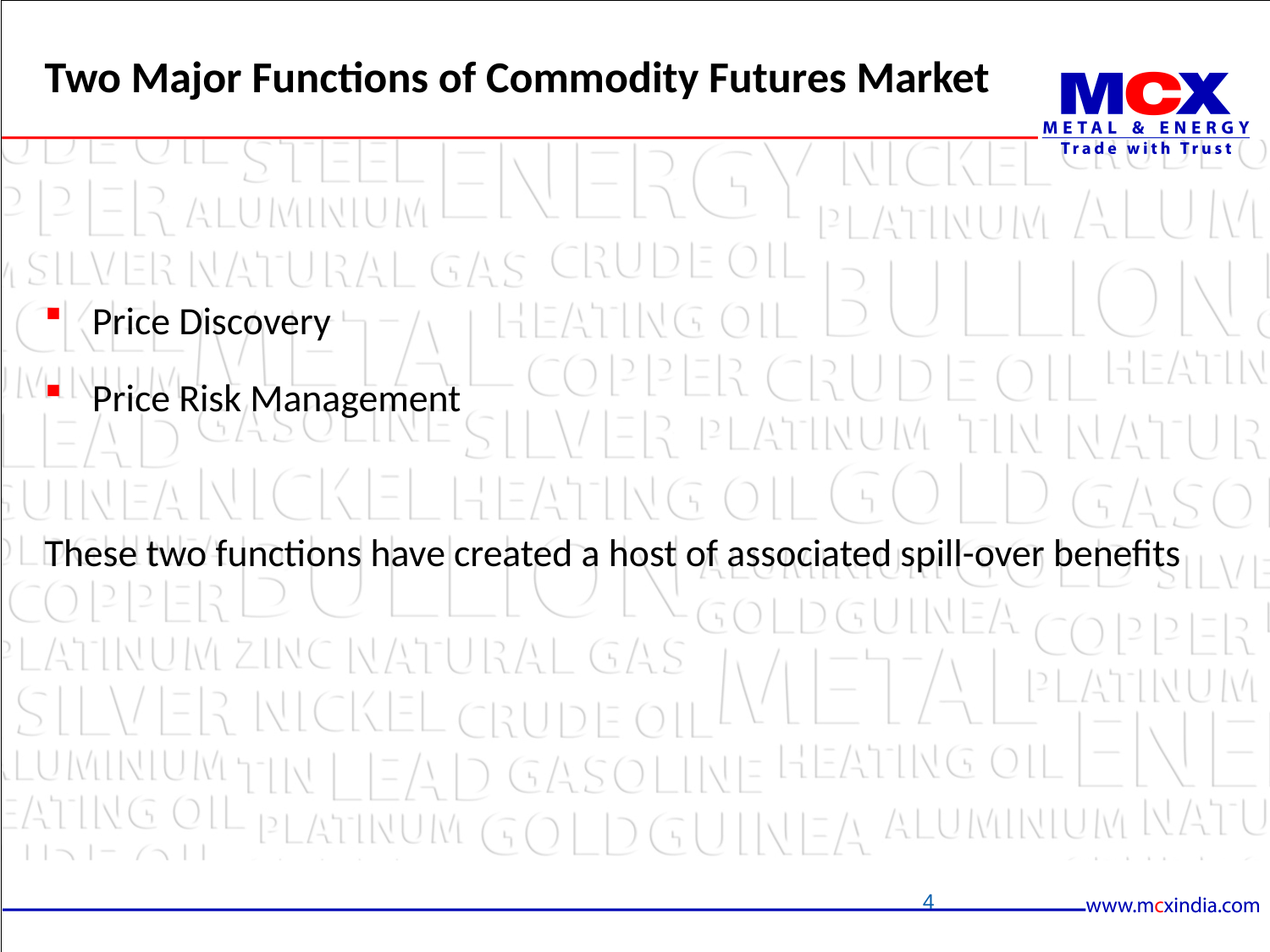

# Two Major Functions of Commodity Futures Market

Price Discovery
Price Risk Management

These two functions have created a host of associated spill-over benefits
4